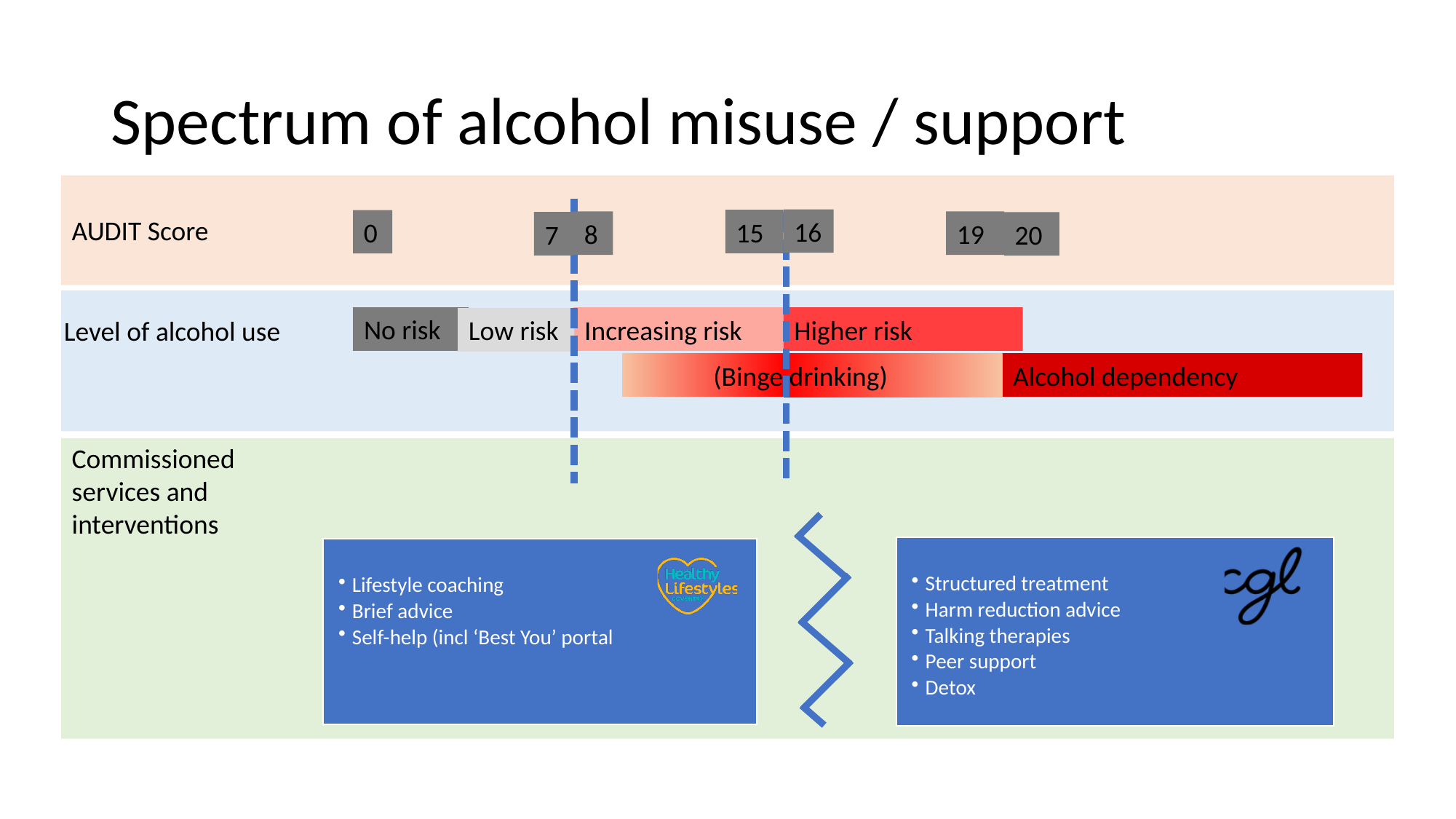

# Spectrum of alcohol misuse / support

AUDIT Score
16
15
0
8
19
7
20

No risk
Increasing risk
Higher risk
Low risk
Level of alcohol use

(Binge drinking)

Alcohol dependency
Commissioned services and interventions

Lifestyle coaching
Brief advice
Self-help (incl ‘Best You’ portal

Structured treatment
Harm reduction advice
Talking therapies
Peer support
Detox